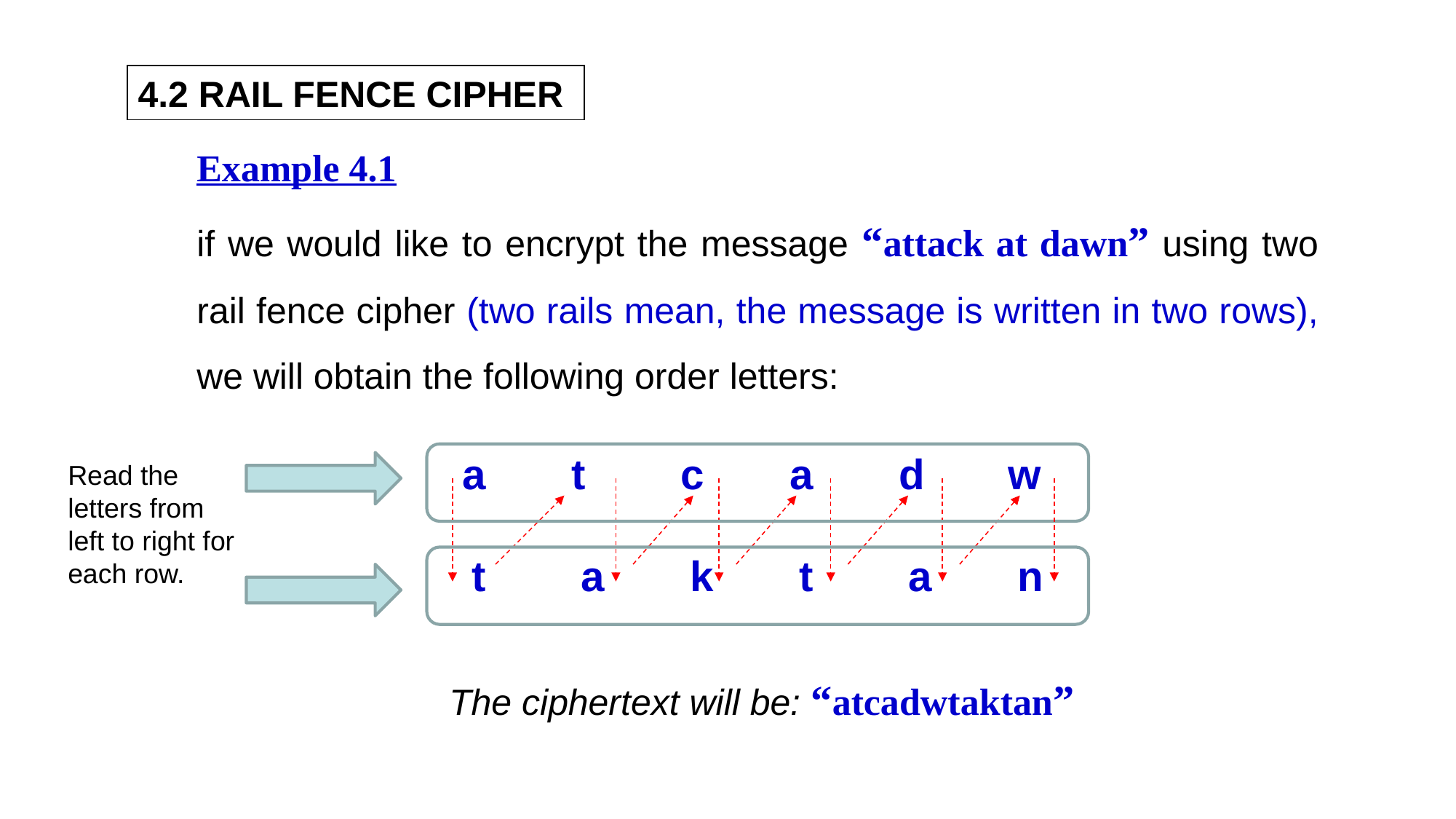

4.2 RAIL FENCE CIPHER
Example 4.1
if we would like to encrypt the message “attack at dawn” using two rail fence cipher (two rails mean, the message is written in two rows), we will obtain the following order letters:

a  	t  	c  	a  	d  	w
t  	a  	k  	t  	a  	n

Read the letters from left to right for each row.

The ciphertext will be: “atcadwtaktan”